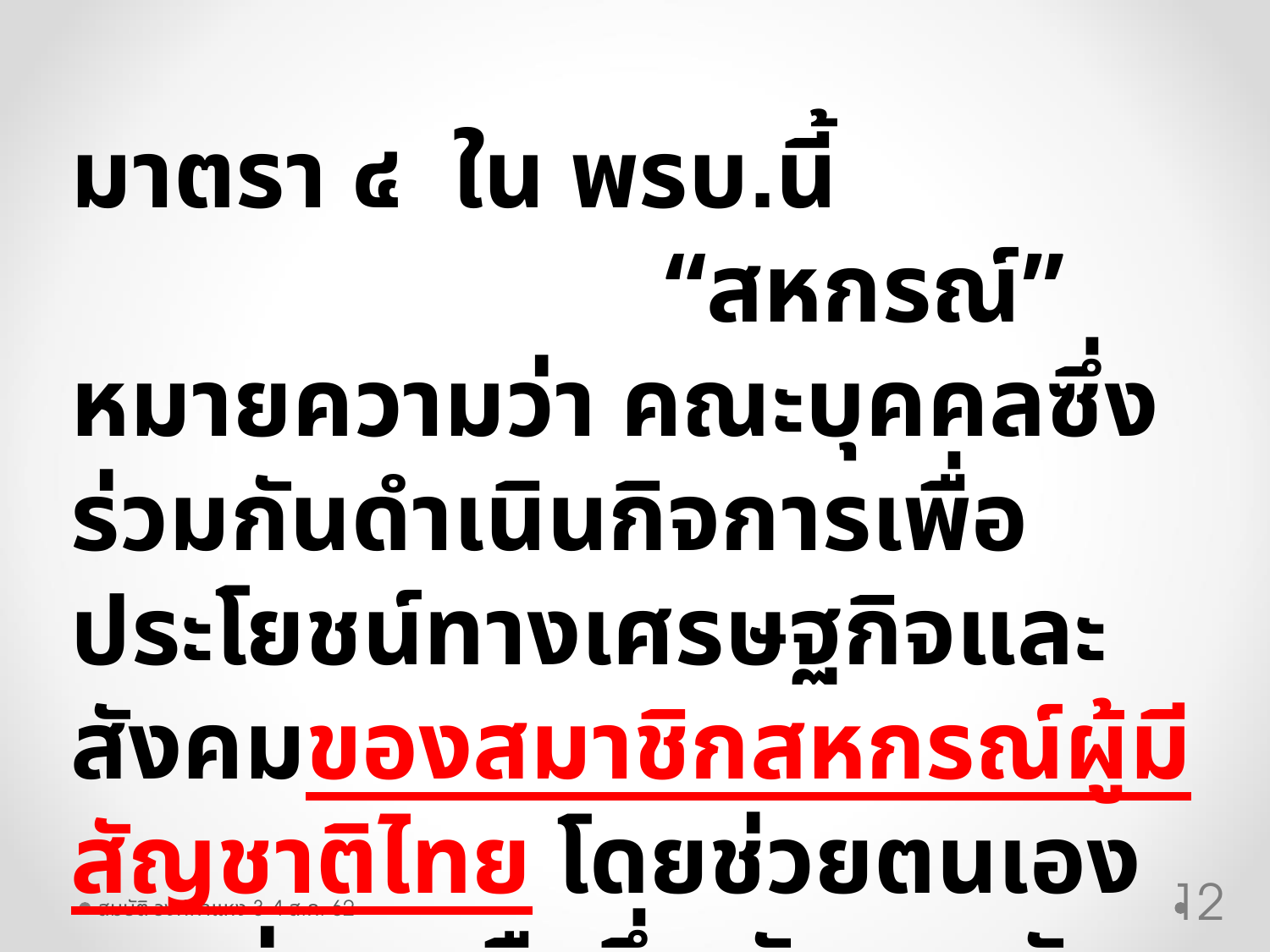

มาตรา ๔  ใน พรบ.นี้                                        “สหกรณ์” หมายความว่า คณะบุคคลซึ่งร่วมกันดำเนินกิจการเพื่อประโยชน์ทางเศรษฐกิจและสังคมของสมาชิกสหกรณ์ผู้มีสัญชาติไทย โดยช่วยตนเองและช่วยเหลือซึ่ง กันและกัน และได้จดทะเบียนตาม พรบ.นี้
12
สมบัติ วงศ์กำแหง 3-4 ส.ค. 62